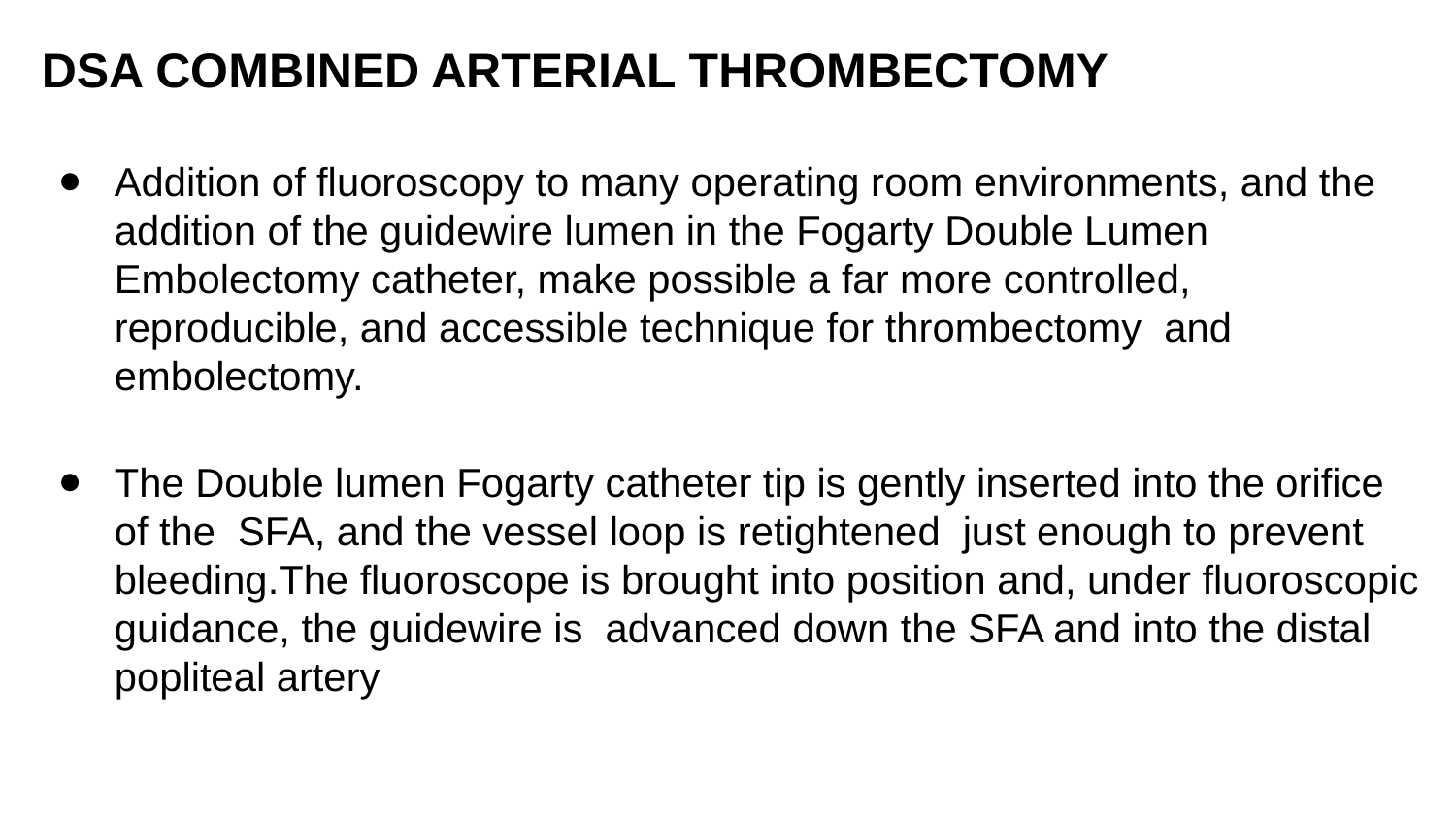

DSA COMBINED ARTERIAL THROMBECTOMY

Addition of fluoroscopy to many operating room environments, and the addition of the guidewire lumen in the Fogarty Double Lumen Embolectomy catheter, make possible a far more controlled, reproducible, and accessible technique for thrombectomy  and embolectomy.

The Double lumen Fogarty catheter tip is gently inserted into the orifice of the  SFA, and the vessel loop is retightened  just enough to prevent bleeding.The fluoroscope is brought into position and, under fluoroscopic guidance, the guidewire is  advanced down the SFA and into the distal popliteal artery